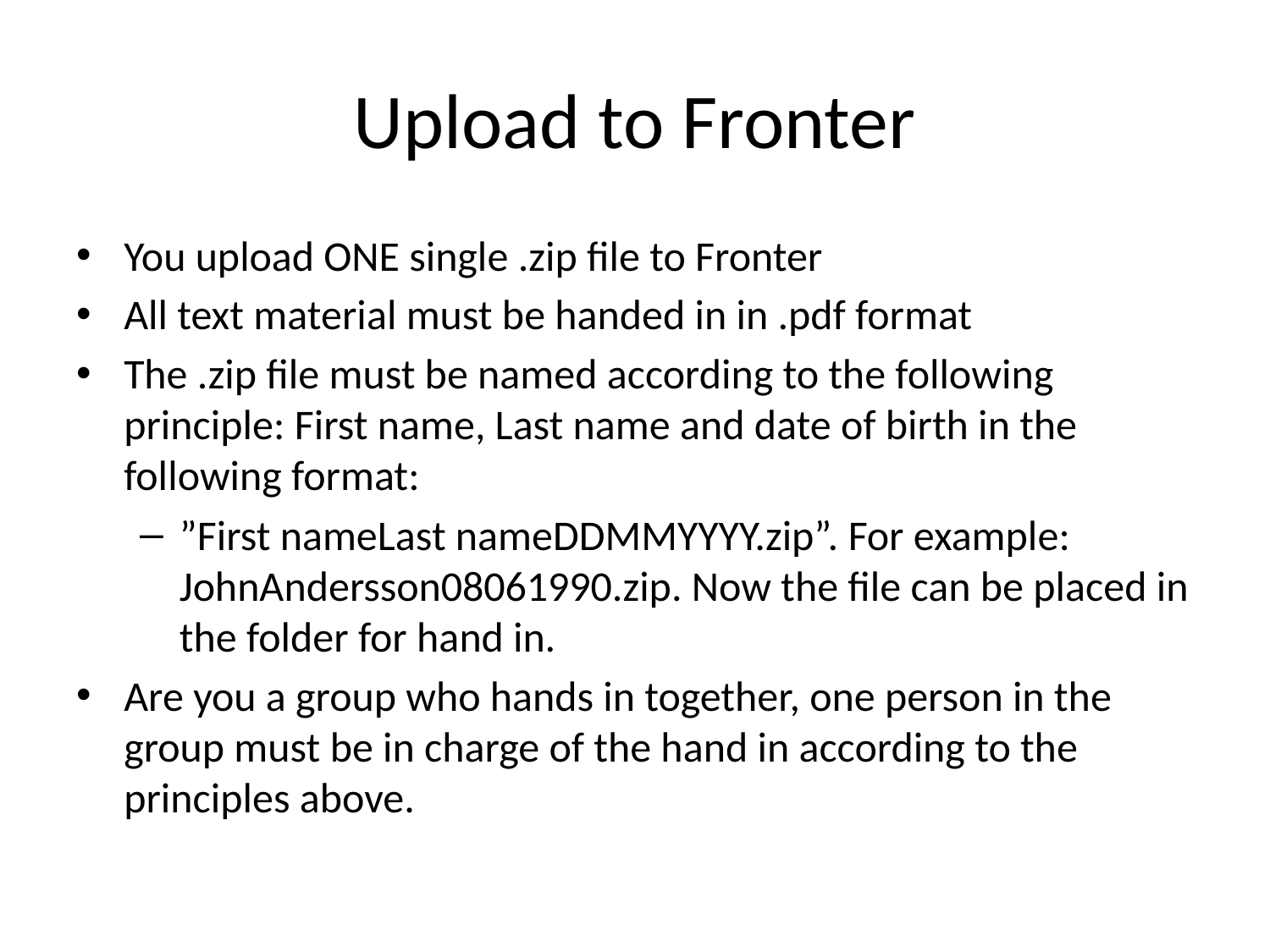

# Upload to Fronter
You upload ONE single .zip file to Fronter
All text material must be handed in in .pdf format
The .zip file must be named according to the following principle: First name, Last name and date of birth in the following format:
”First nameLast nameDDMMYYYY.zip”. For example: JohnAndersson08061990.zip. Now the file can be placed in the folder for hand in.
Are you a group who hands in together, one person in the group must be in charge of the hand in according to the principles above.